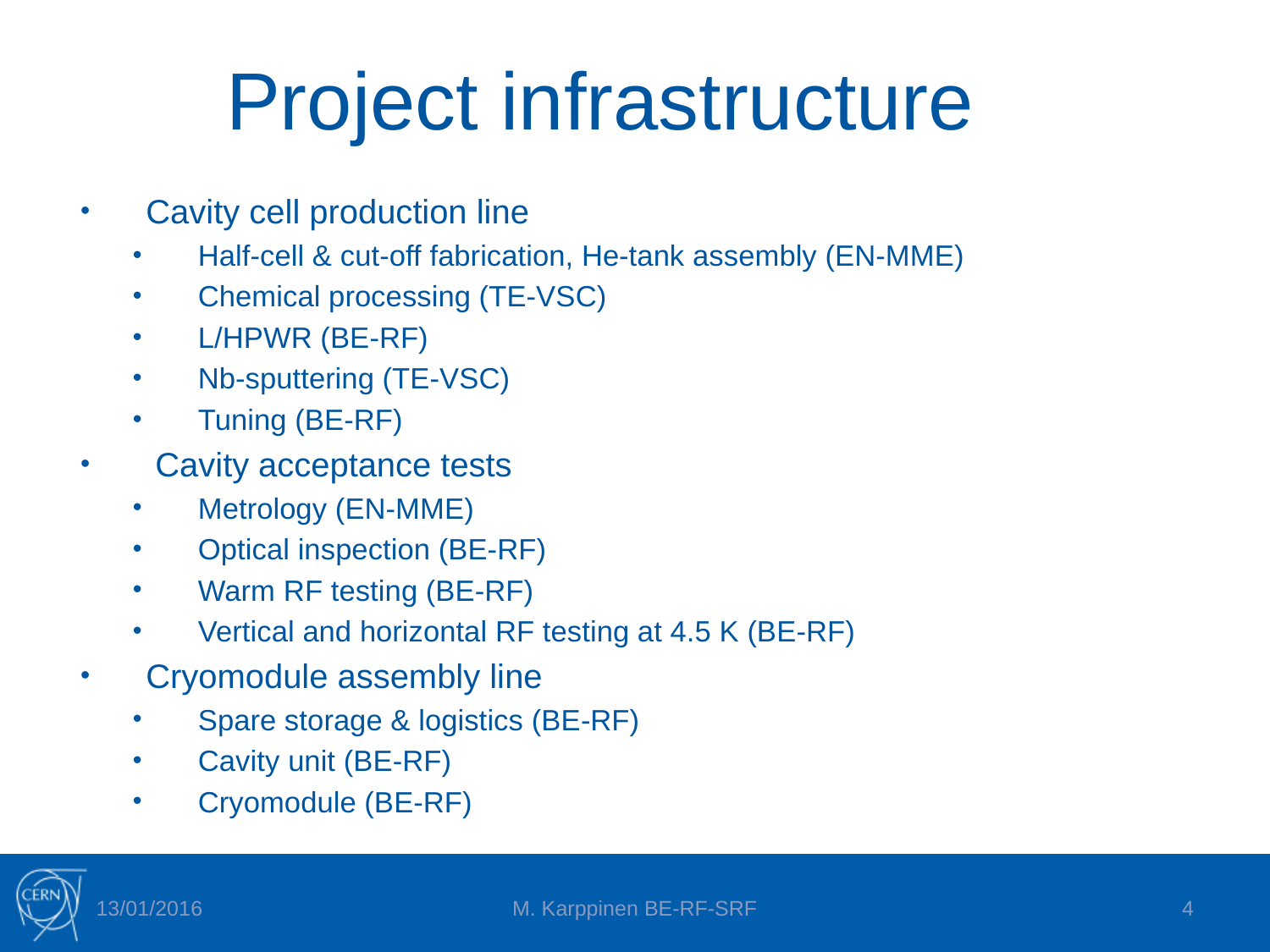

# Project infrastructure
Cavity cell production line
Half-cell & cut-off fabrication, He-tank assembly (EN-MME)
Chemical processing (TE-VSC)
L/HPWR (BE-RF)
Nb-sputtering (TE-VSC)
Tuning (BE-RF)
 Cavity acceptance tests
Metrology (EN-MME)
Optical inspection (BE-RF)
Warm RF testing (BE-RF)
Vertical and horizontal RF testing at 4.5 K (BE-RF)
Cryomodule assembly line
Spare storage & logistics (BE-RF)
Cavity unit (BE-RF)
Cryomodule (BE-RF)
13/01/2016
M. Karppinen BE-RF-SRF
4